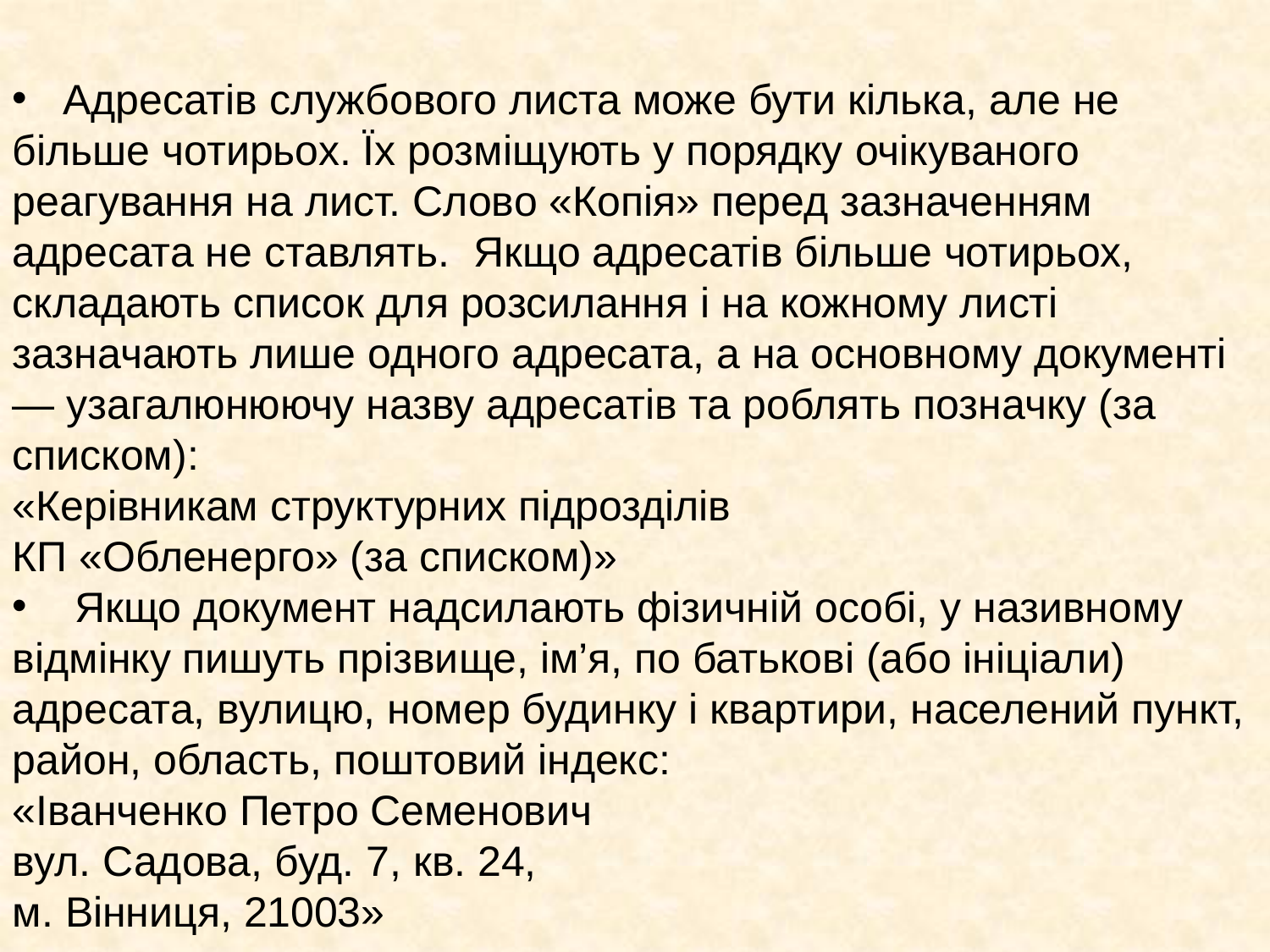

Адресатів службового листа може бути кілька, але не більше чотирьох. Їх розміщують у порядку очікуваного реагування на лист. Слово «Копія» перед зазначенням адресата не ставлять.  Якщо адресатів більше чотирьох, складають список для розсилання і на кожному листі зазначають лише одного адресата, а на основному документі — узагалюнюючу назву адресатів та роблять позначку (за списком):
«Керівникам структурних підрозділів
КП «Обленерго» (за списком)»
    Якщо документ надсилають фізичній особі, у називному відмінку пишуть прізвище, ім’я, по батькові (або ініціали) адресата, вулицю, номер будинку і квартири, населений пункт, район, область, поштовий індекс:
«Іванченко Петро Семенович
вул. Садова, буд. 7, кв. 24,
м. Вінниця, 21003»